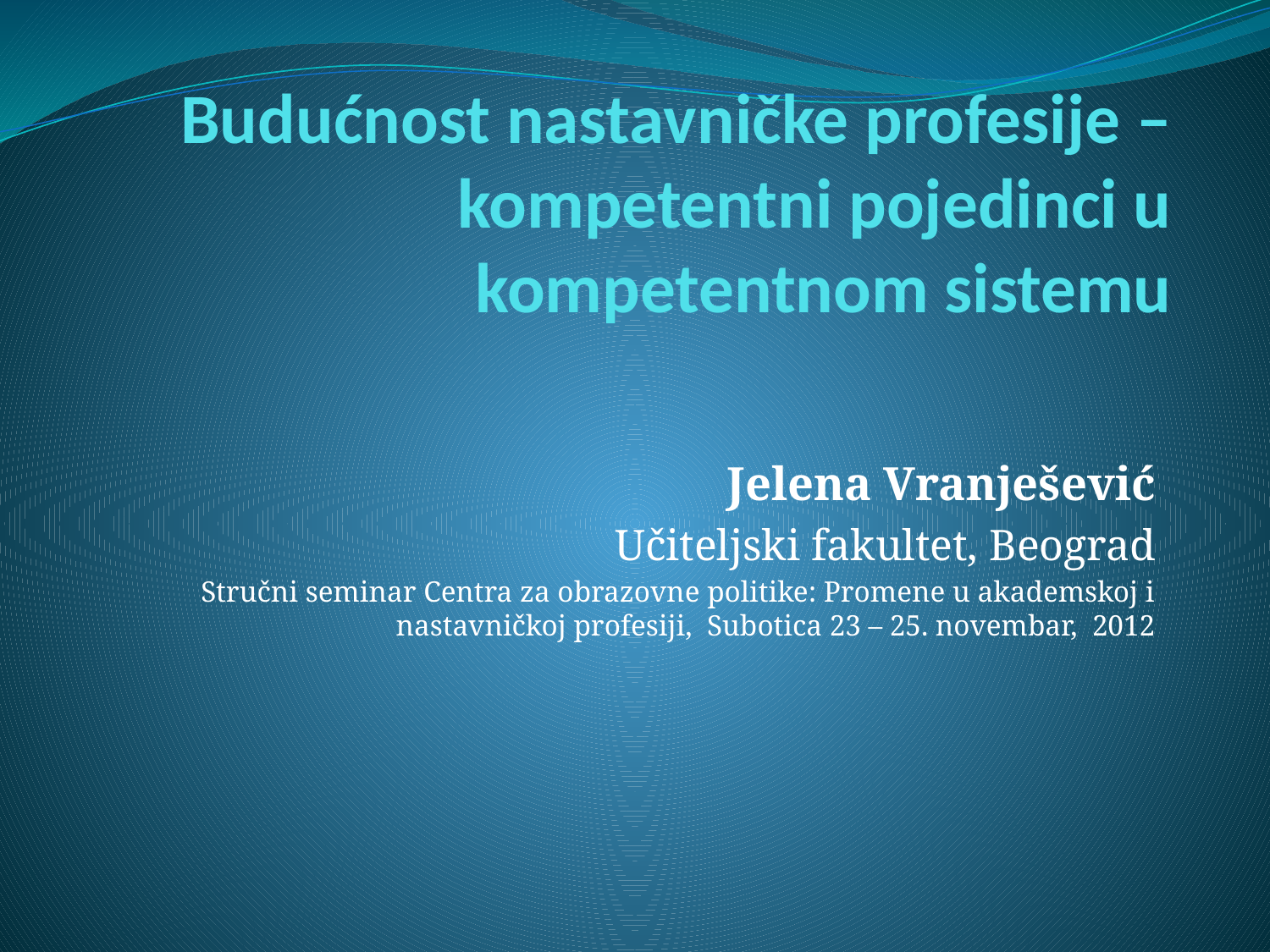

# Budućnost nastavničke profesije – kompetentni pojedinci u kompetentnom sistemu
Jelena Vranješević
Učiteljski fakultet, Beograd
Stručni seminar Centra za obrazovne politike: Promene u akademskoj i nastavničkoj profesiji,  Subotica 23 – 25. novembar,  2012